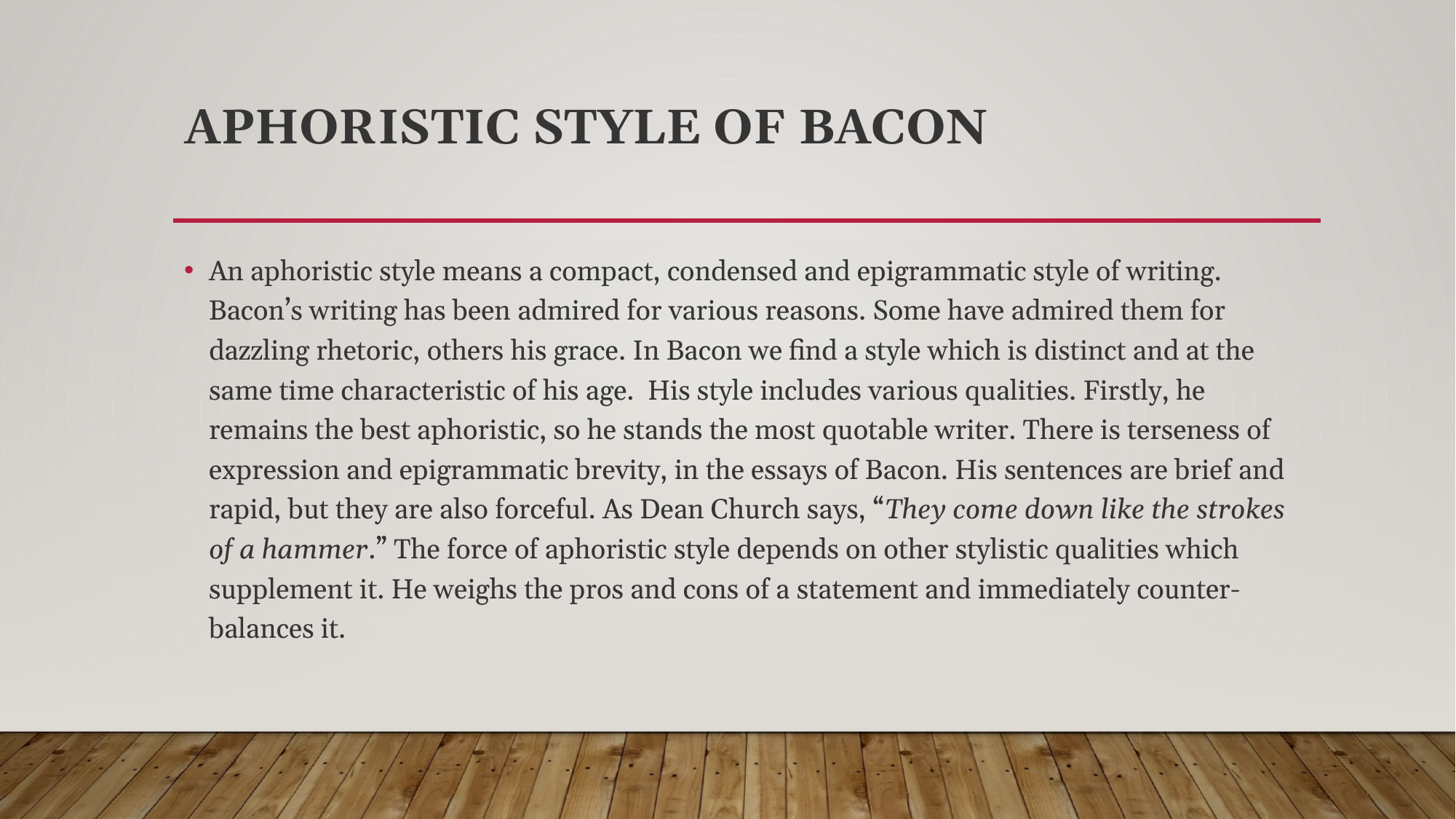

# Aphoristic style of Bacon
An aphoristic style means a compact, condensed and epigrammatic style of writing. Bacon’s writing has been admired for various reasons. Some have admired them for dazzling rhetoric, others his grace. In Bacon we find a style which is distinct and at the same time characteristic of his age.  His style includes various qualities. Firstly, he remains the best aphoristic, so he stands the most quotable writer. There is terseness of expression and epigrammatic brevity, in the essays of Bacon. His sentences are brief and rapid, but they are also forceful. As Dean Church says, “They come down like the strokes of a hammer.” The force of aphoristic style depends on other stylistic qualities which supplement it. He weighs the pros and cons of a statement and immediately counter-balances it.